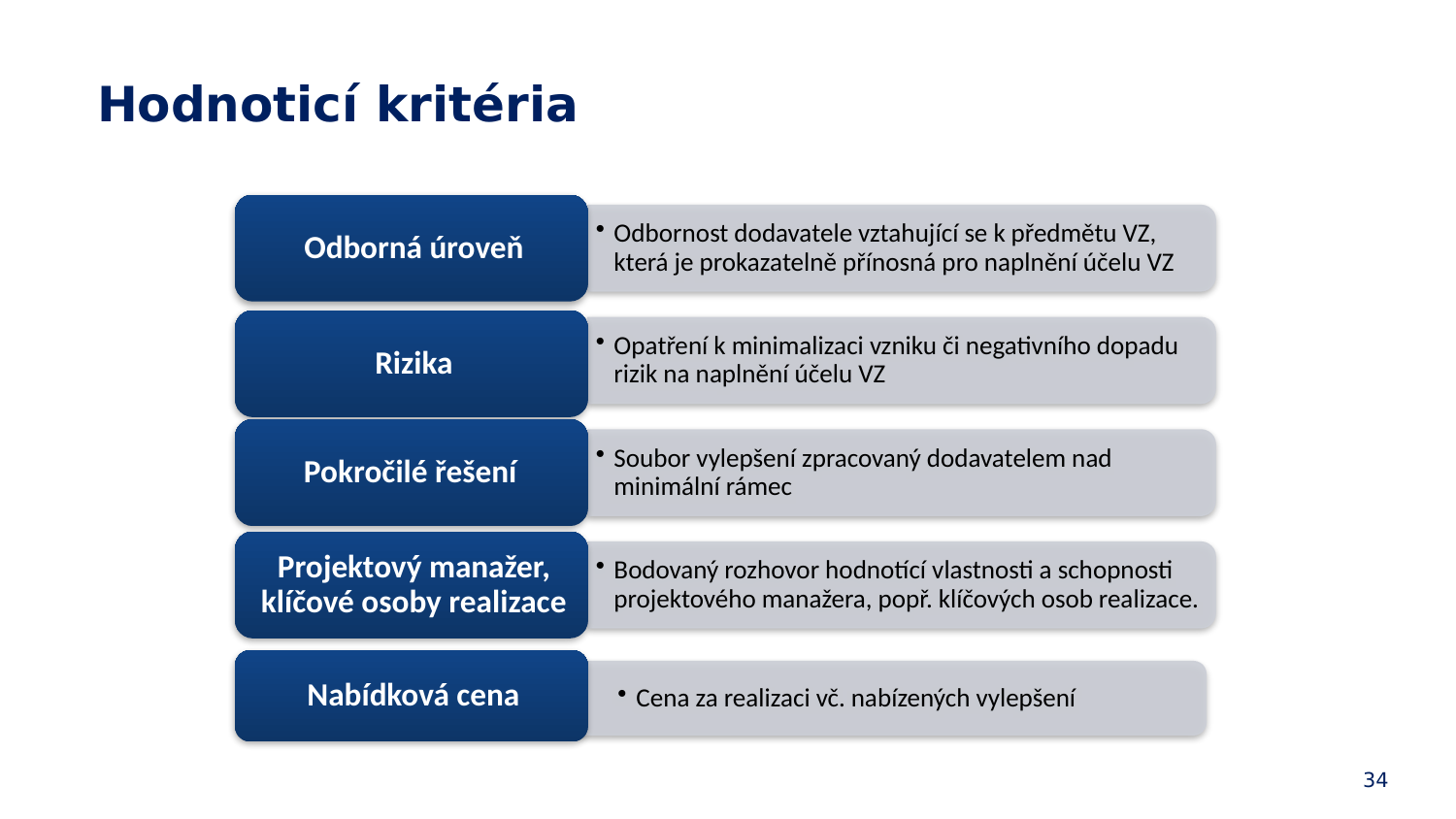

# Hodnoticí kritéria
Odbornost dodavatele vztahující se k předmětu VZ, která je prokazatelně přínosná pro naplnění účelu VZ
Odborná úroveň
Opatření k minimalizaci vzniku či negativního dopadu rizik na naplnění účelu VZ
Rizika
Soubor vylepšení zpracovaný dodavatelem nad minimální rámec
Pokročilé řešení
Bodovaný rozhovor hodnotící vlastnosti a schopnosti projektového manažera, popř. klíčových osob realizace.
Projektový manažer, klíčové osoby realizace
Cena za realizaci vč. nabízených vylepšení
Nabídková cena